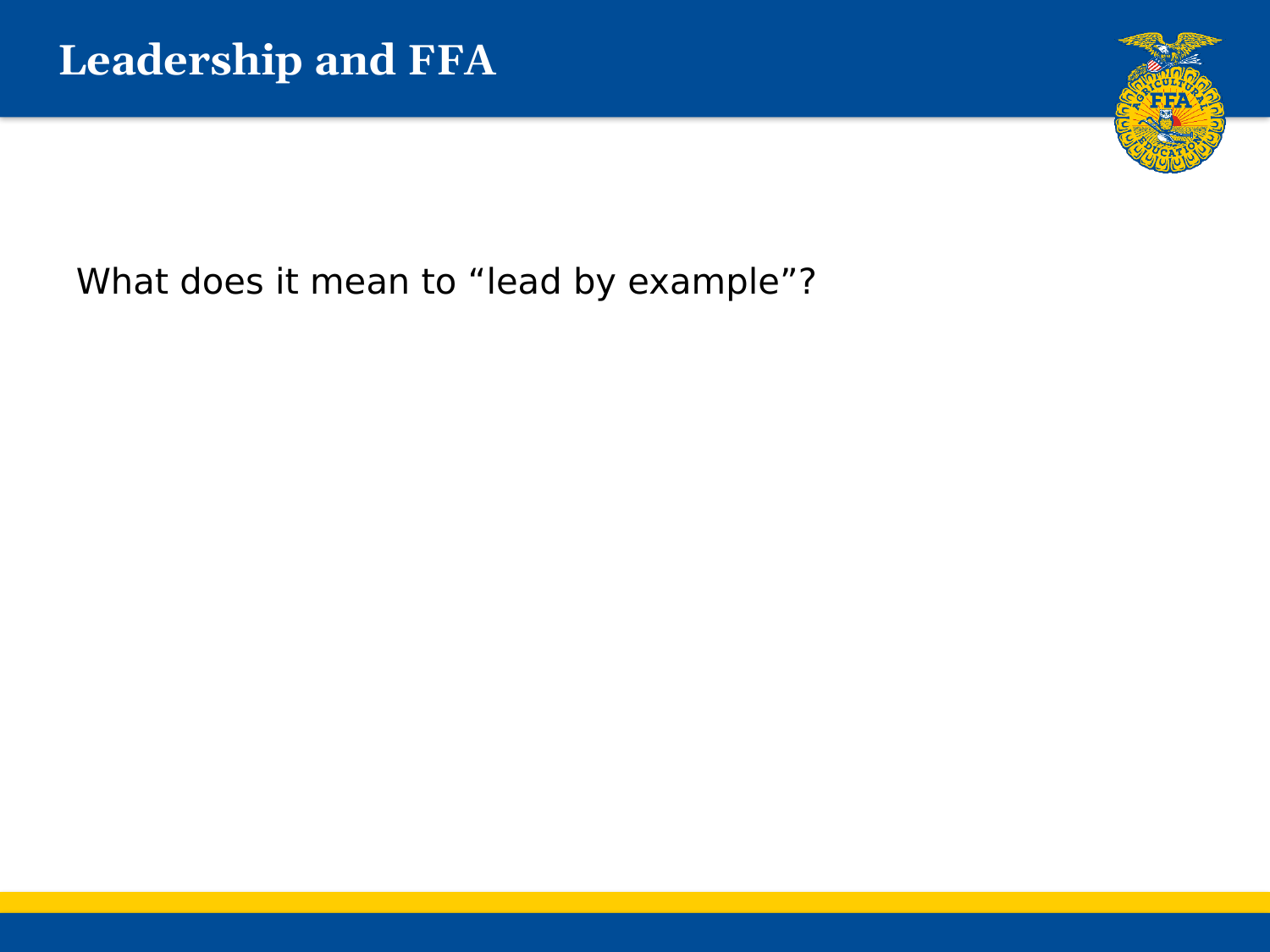

# Leadership and FFA
What does it mean to “lead by example”?